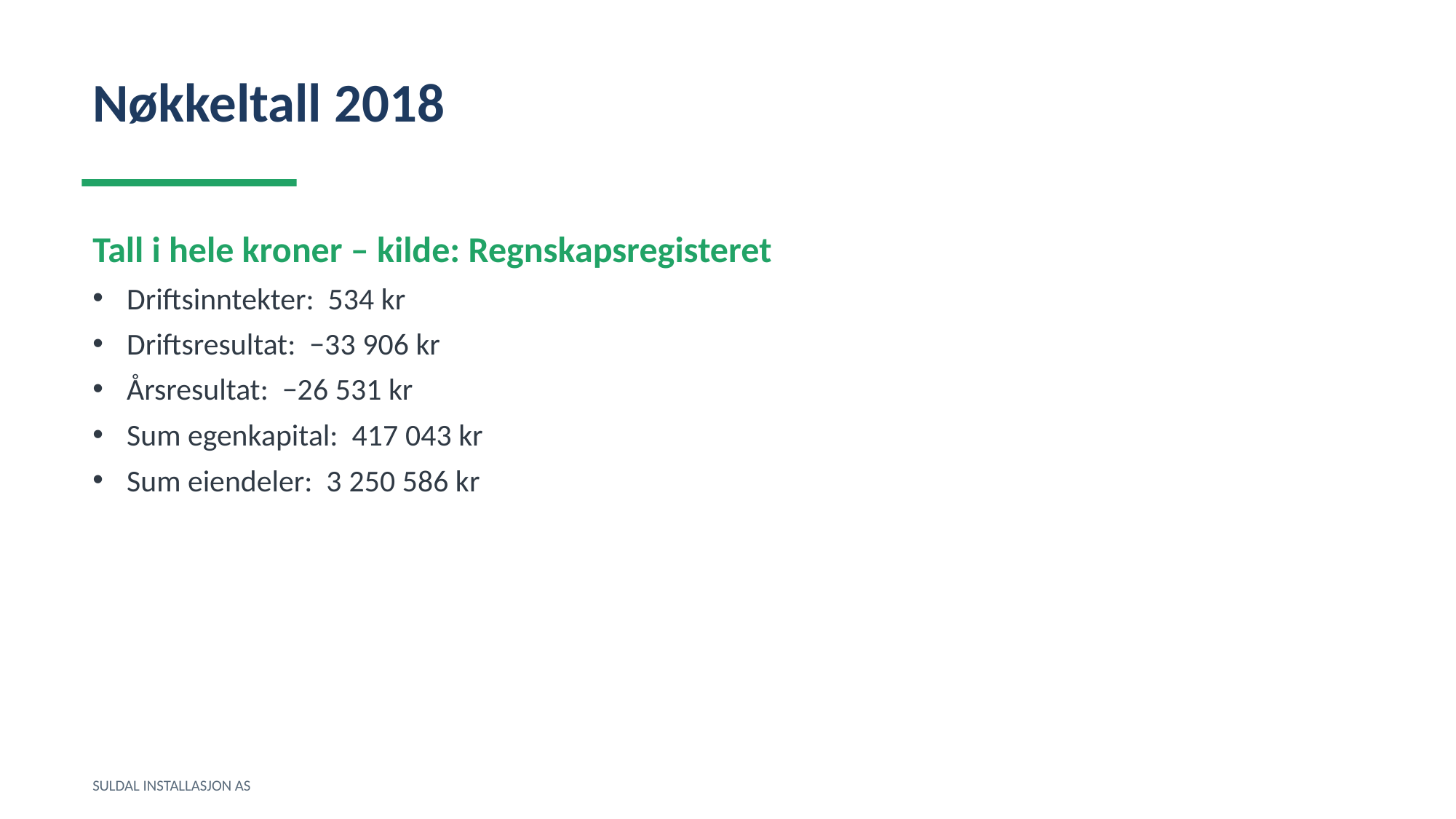

Nøkkeltall 2018

Tall i hele kroner – kilde: Regnskapsregisteret
Driftsinntekter:  534 kr
Driftsresultat:  −33 906 kr
Årsresultat:  −26 531 kr
Sum egenkapital:  417 043 kr
Sum eiendeler:  3 250 586 kr
SULDAL INSTALLASJON AS